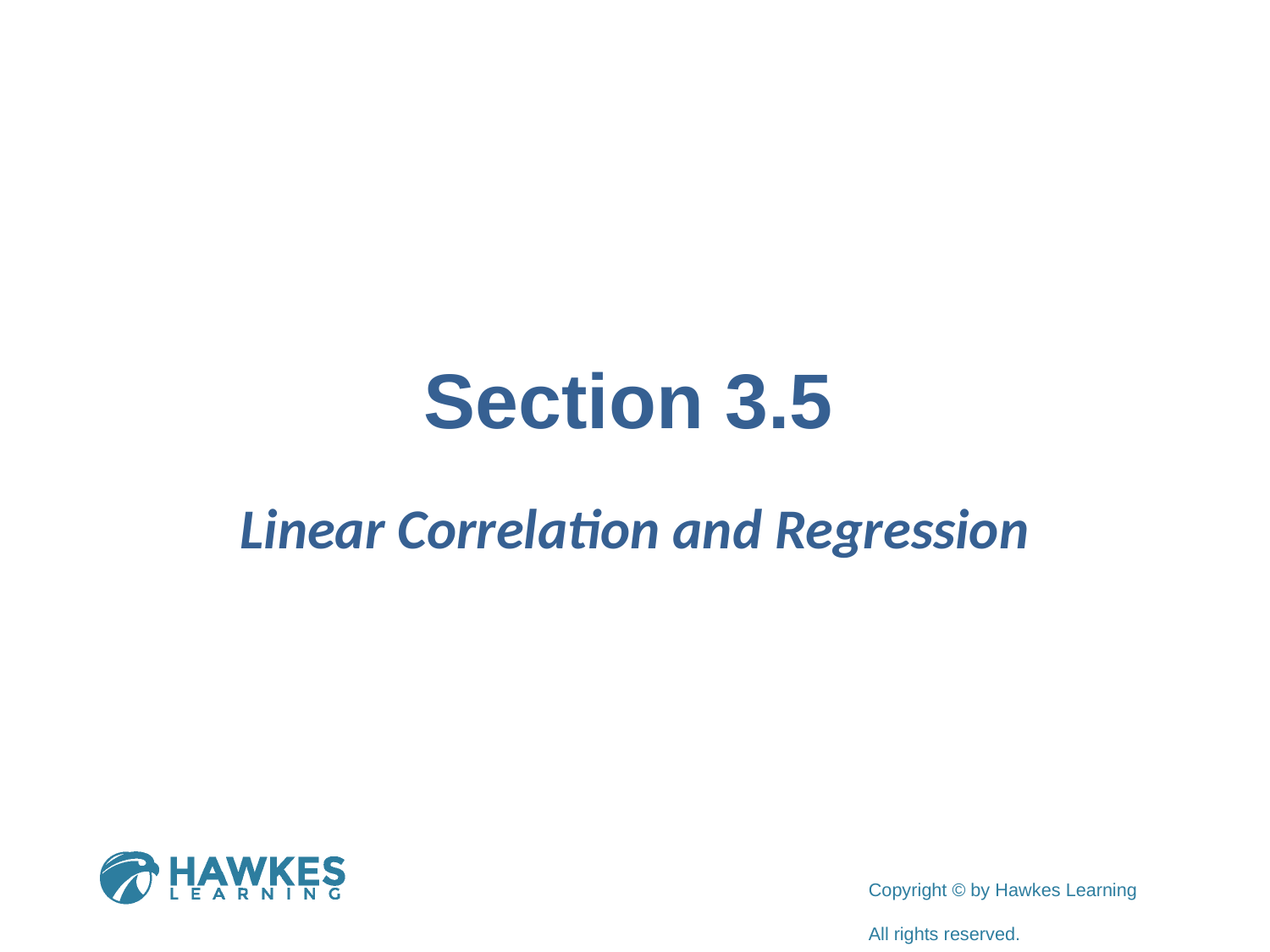

# Section 3.5
Linear Correlation and Regression